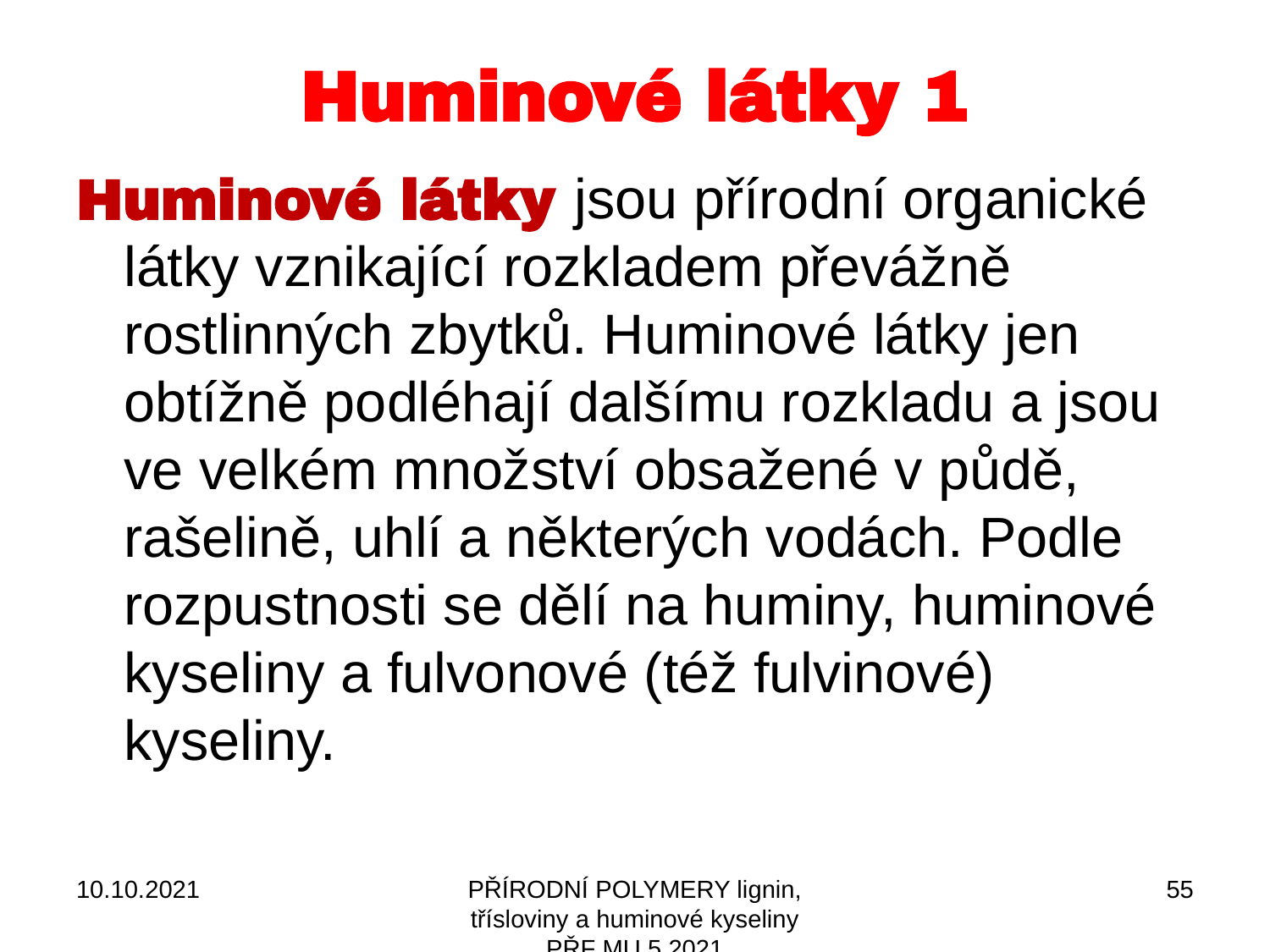

# Huminové látky 1
Huminové látky jsou přírodní organické látky vznikající rozkladem převážně rostlinných zbytků. Huminové látky jen obtížně podléhají dalšímu rozkladu a jsou ve velkém množství obsažené v půdě, rašelině, uhlí a některých vodách. Podle rozpustnosti se dělí na huminy, huminové kyseliny a fulvonové (též fulvinové) kyseliny.
10.10.2021
PŘÍRODNÍ POLYMERY lignin, třísloviny a huminové kyseliny PŘF MU 5 2021
55